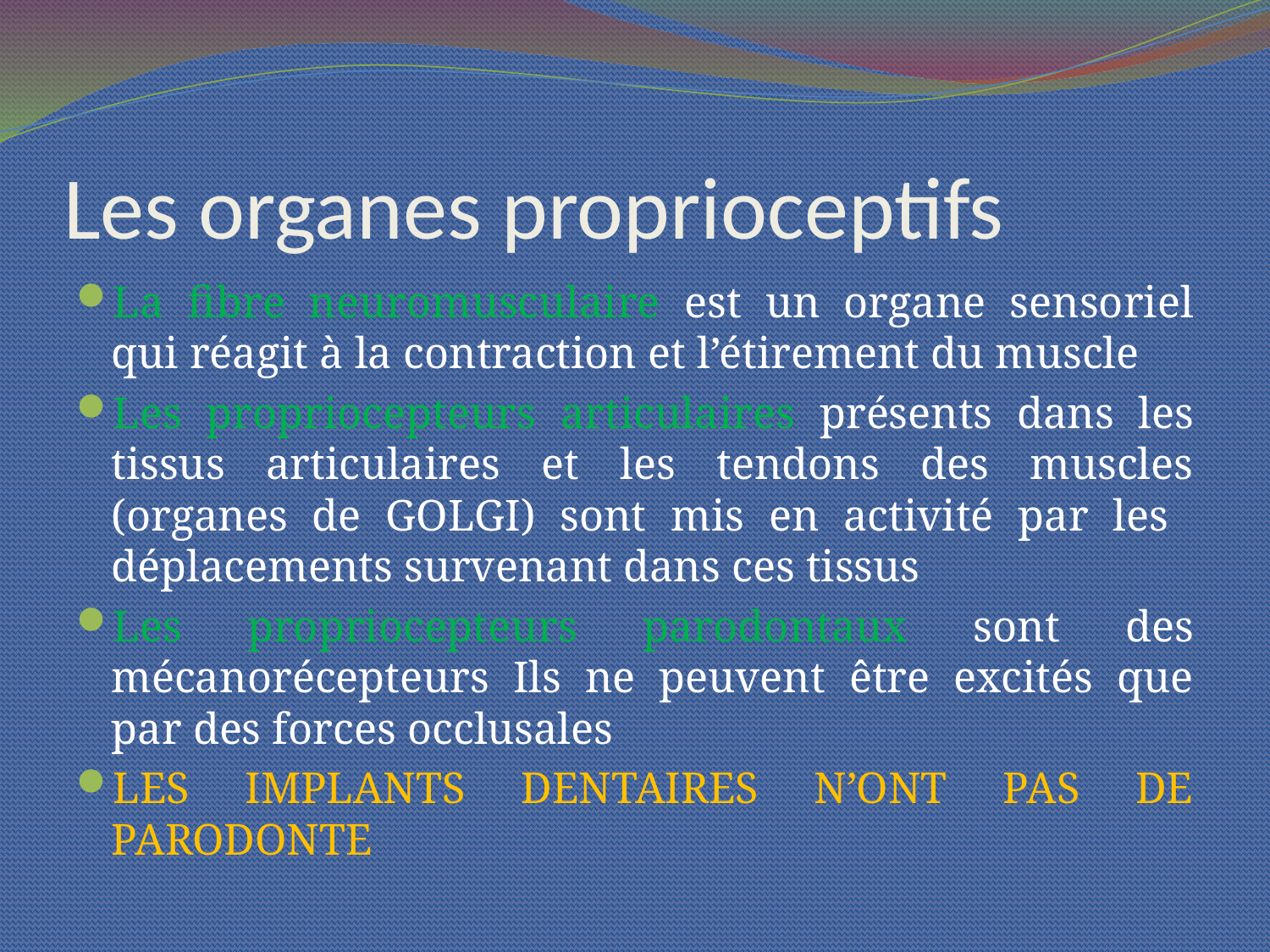

# Les organes proprioceptifs
La fibre neuromusculaire est un organe sensoriel qui réagit à la contraction et l’étirement du muscle
Les propriocepteurs articulaires présents dans les tissus articulaires et les tendons des muscles (organes de GOLGI) sont mis en activité par les  déplacements survenant dans ces tissus
Les propriocepteurs parodontaux sont des mécanorécepteurs Ils ne peuvent être excités que par des forces occlusales
LES IMPLANTS DENTAIRES N’ONT PAS DE PARODONTE